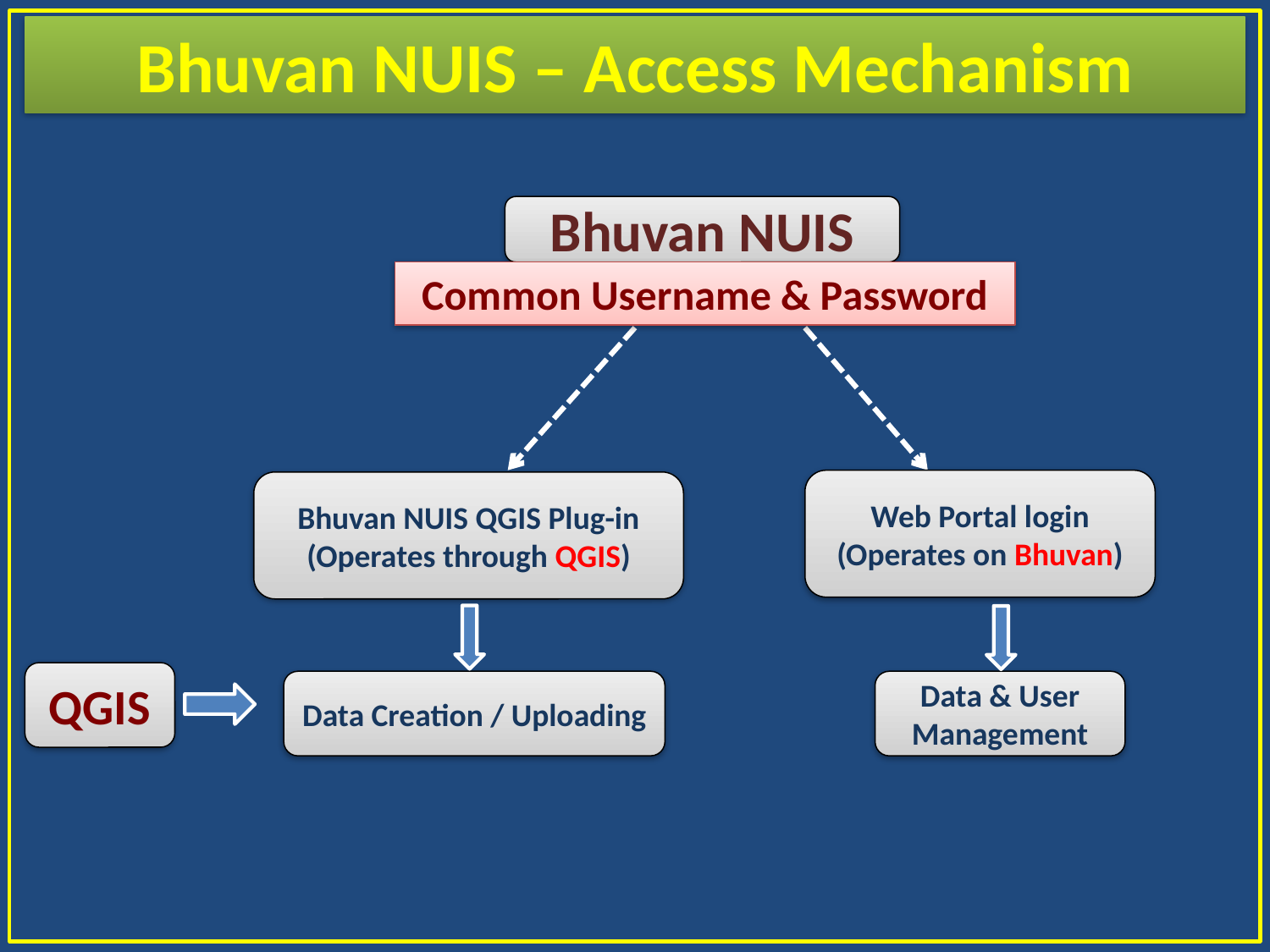

Bhuvan NUIS – Access Mechanism
Bhuvan NUIS
Common Username & Password
Web Portal login
(Operates on Bhuvan)
Bhuvan NUIS QGIS Plug-in
(Operates through QGIS)

QGIS
Data Creation / Uploading
Data & User Management